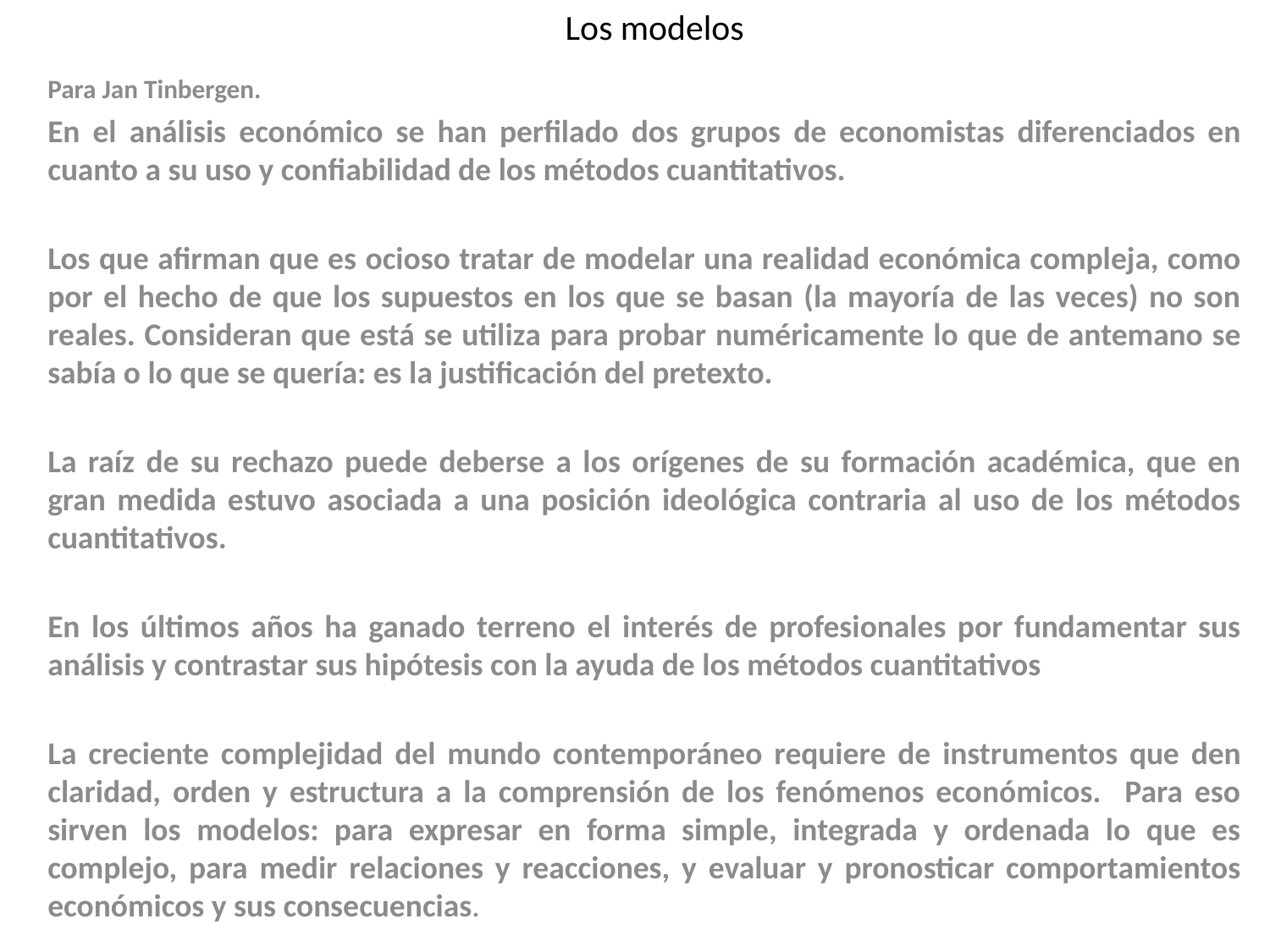

# Los modelos
Para Jan Tinbergen.
En el análisis económico se han perfilado dos grupos de economistas diferenciados en cuanto a su uso y confiabilidad de los métodos cuantitativos.

Los que afirman que es ocioso tratar de modelar una realidad económica compleja, como por el hecho de que los supuestos en los que se basan (la mayoría de las veces) no son reales. Consideran que está se utiliza para probar numéricamente lo que de antemano se sabía o lo que se quería: es la justificación del pretexto.

La raíz de su rechazo puede deberse a los orígenes de su formación académica, que en gran medida estuvo asociada a una posición ideológica contraria al uso de los métodos cuantitativos.

En los últimos años ha ganado terreno el interés de profesionales por fundamentar sus análisis y contrastar sus hipótesis con la ayuda de los métodos cuantitativos

La creciente complejidad del mundo contemporáneo requiere de instrumentos que den claridad, orden y estructura a la comprensión de los fenómenos económicos.  Para eso sirven los modelos: para expresar en forma simple, integrada y ordenada lo que es complejo, para medir relaciones y reacciones, y evaluar y pronosticar comportamientos económicos y sus consecuencias.